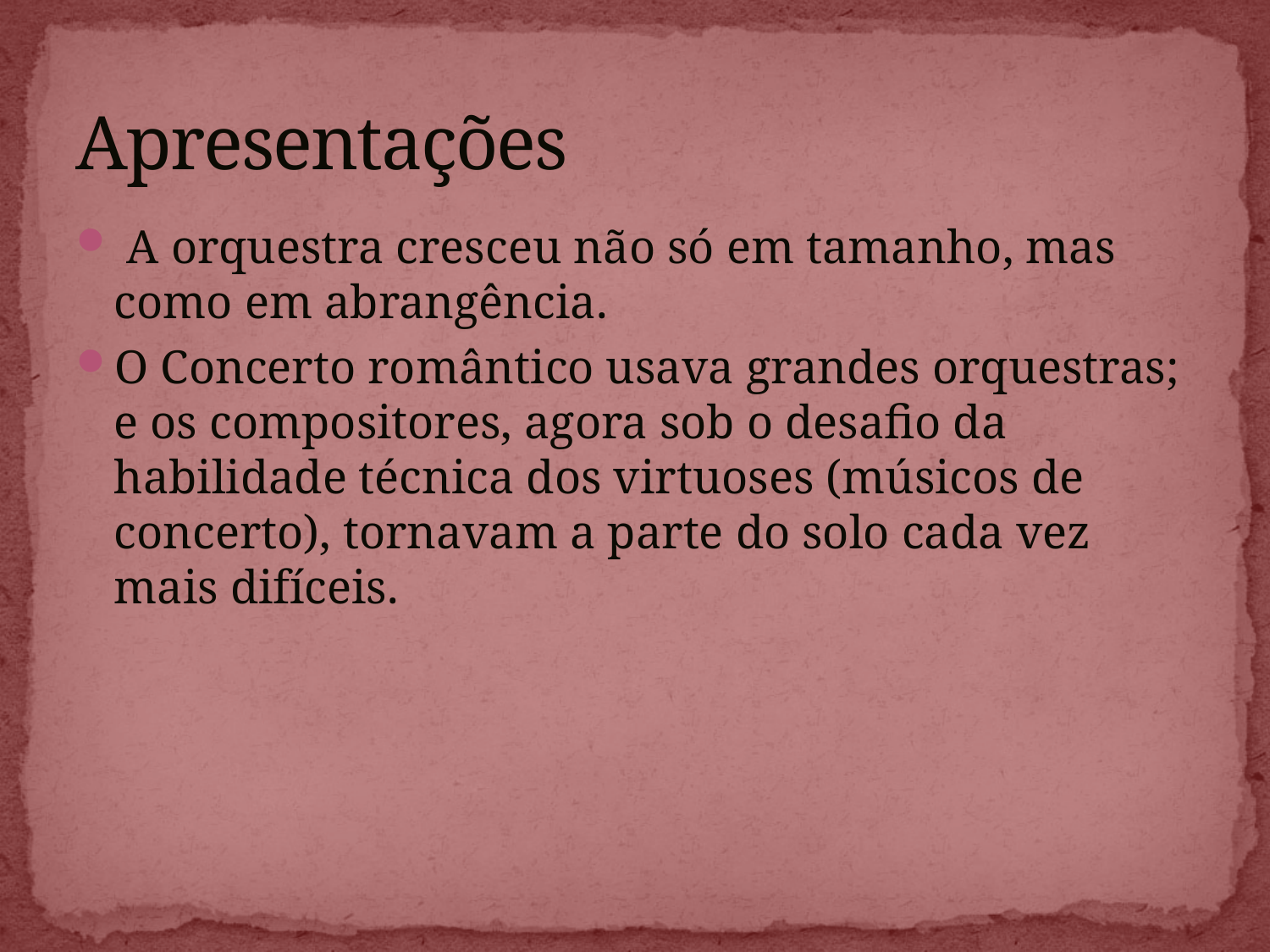

# Apresentações
 A orquestra cresceu não só em tamanho, mas como em abrangência.
O Concerto romântico usava grandes orquestras; e os compositores, agora sob o desafio da habilidade técnica dos virtuoses (músicos de concerto), tornavam a parte do solo cada vez mais difíceis.